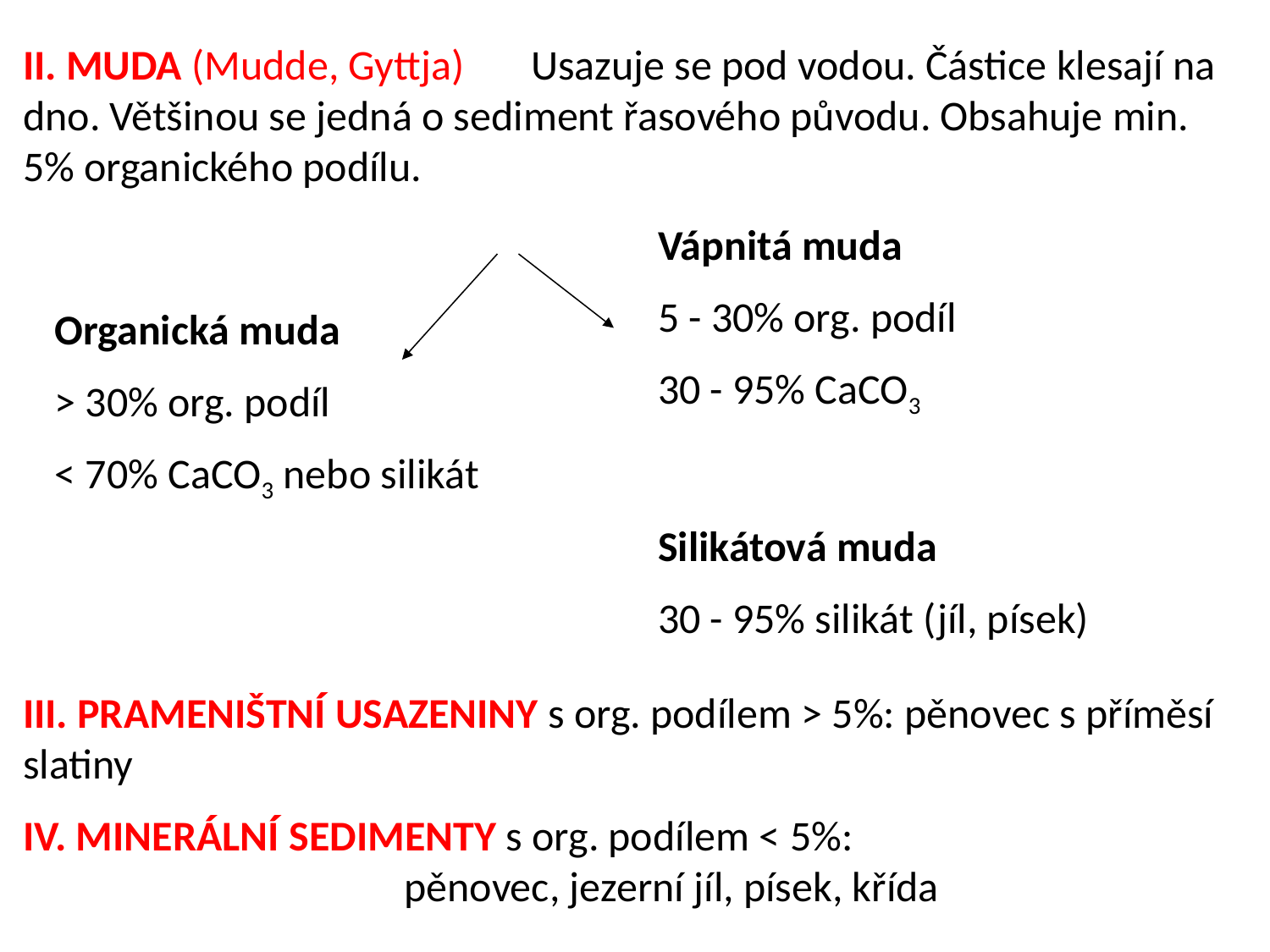

II. MUDA (Mudde, Gyttja)	Usazuje se pod vodou. Částice klesají na dno. Většinou se jedná o sediment řasového původu. Obsahuje min. 5% organického podílu.
Vápnitá muda
5 - 30% org. podíl
30 - 95% CaCO3

Silikátová muda
30 - 95% silikát (jíl, písek)

Organická muda
> 30% org. podíl
< 70% CaCO3 nebo silikát
III. PRAMENIŠTNÍ USAZENINY s org. podílem > 5%: pěnovec s příměsí slatiny
IV. MINERÁLNÍ SEDIMENTY s org. podílem < 5%:      						pěnovec, jezerní jíl, písek, křída